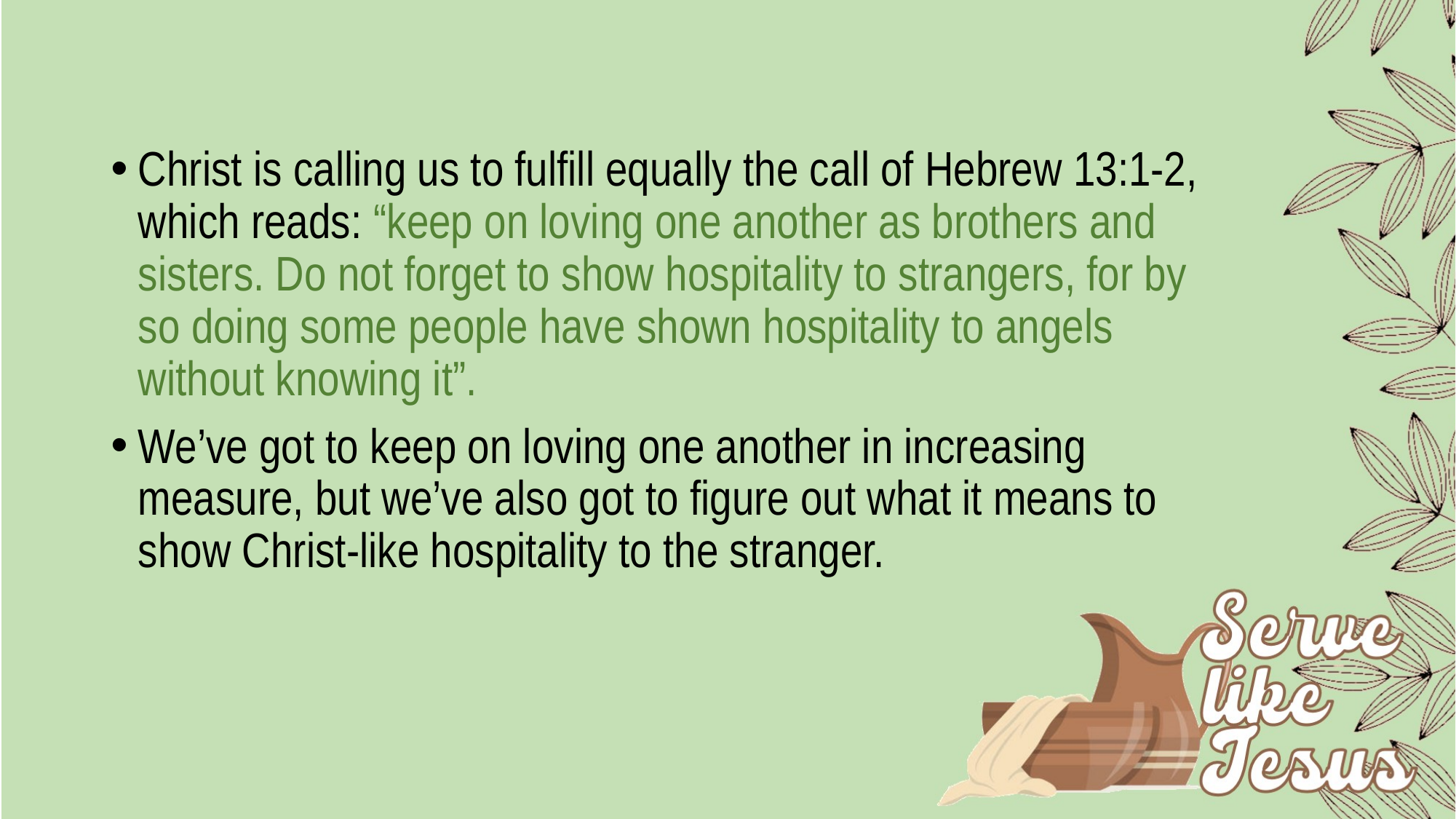

Christ is calling us to fulfill equally the call of Hebrew 13:1-2, which reads: “keep on loving one another as brothers and sisters. Do not forget to show hospitality to strangers, for by so doing some people have shown hospitality to angels without knowing it”.
We’ve got to keep on loving one another in increasing measure, but we’ve also got to figure out what it means to show Christ-like hospitality to the stranger.